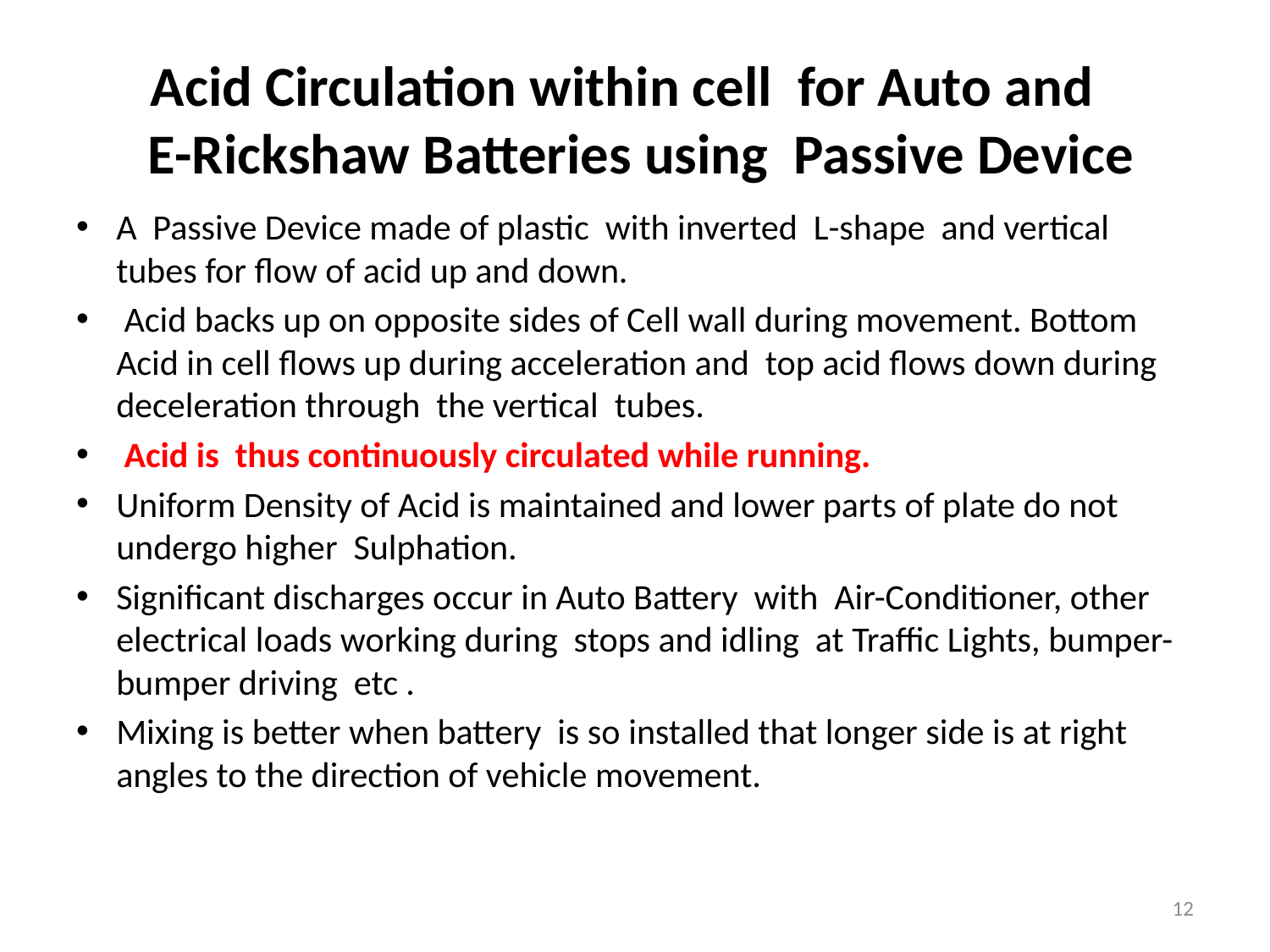

# Acid Circulation within cell  for Auto and E-Rickshaw Batteries using  Passive Device
A  Passive Device made of plastic  with inverted  L-shape  and vertical tubes for flow of acid up and down.
 Acid backs up on opposite sides of Cell wall during movement. Bottom Acid in cell flows up during acceleration and  top acid flows down during deceleration through  the vertical  tubes.
 Acid is  thus continuously circulated while running.
Uniform Density of Acid is maintained and lower parts of plate do not  undergo higher  Sulphation.
Significant discharges occur in Auto Battery  with  Air-Conditioner, other electrical loads working during  stops and idling  at Traffic Lights, bumper-bumper driving  etc .
Mixing is better when battery  is so installed that longer side is at right angles to the direction of vehicle movement.

12